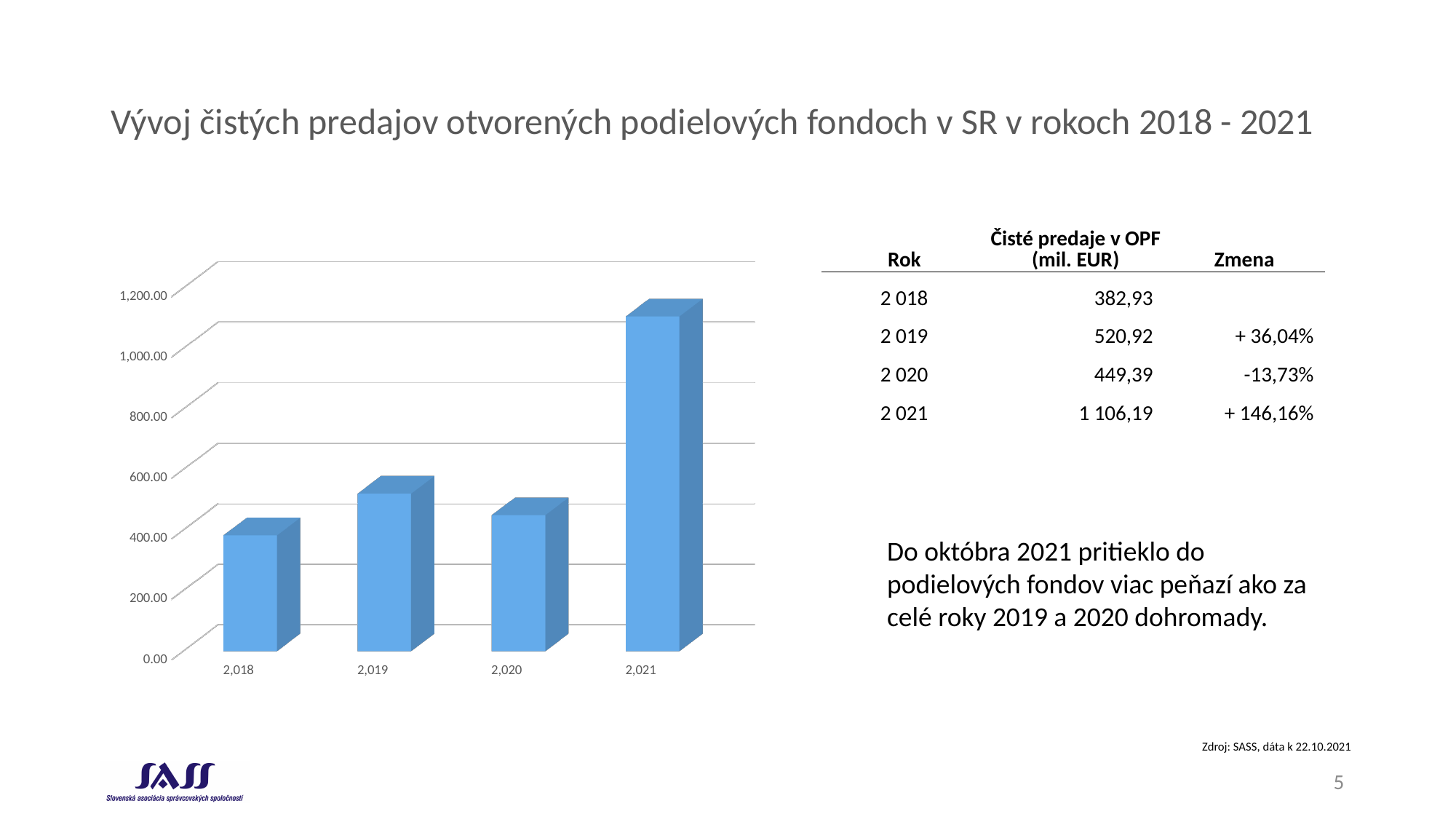

# Vývoj čistých predajov otvorených podielových fondoch v SR v rokoch 2018 - 2021
| Rok | Čisté predaje v OPF (mil. EUR) | Zmena |
| --- | --- | --- |
| 2 018 | 382,93 |  |
| 2 019 | 520,92 | + 36,04% |
| 2 020 | 449,39 | -13,73% |
| 2 021 | 1 106,19 | + 146,16% |

[unsupported chart]

Do októbra 2021 pritieklo do podielových fondov viac peňazí ako za celé roky 2019 a 2020 dohromady.
Zdroj: SASS, dáta k 22.10.2021
5